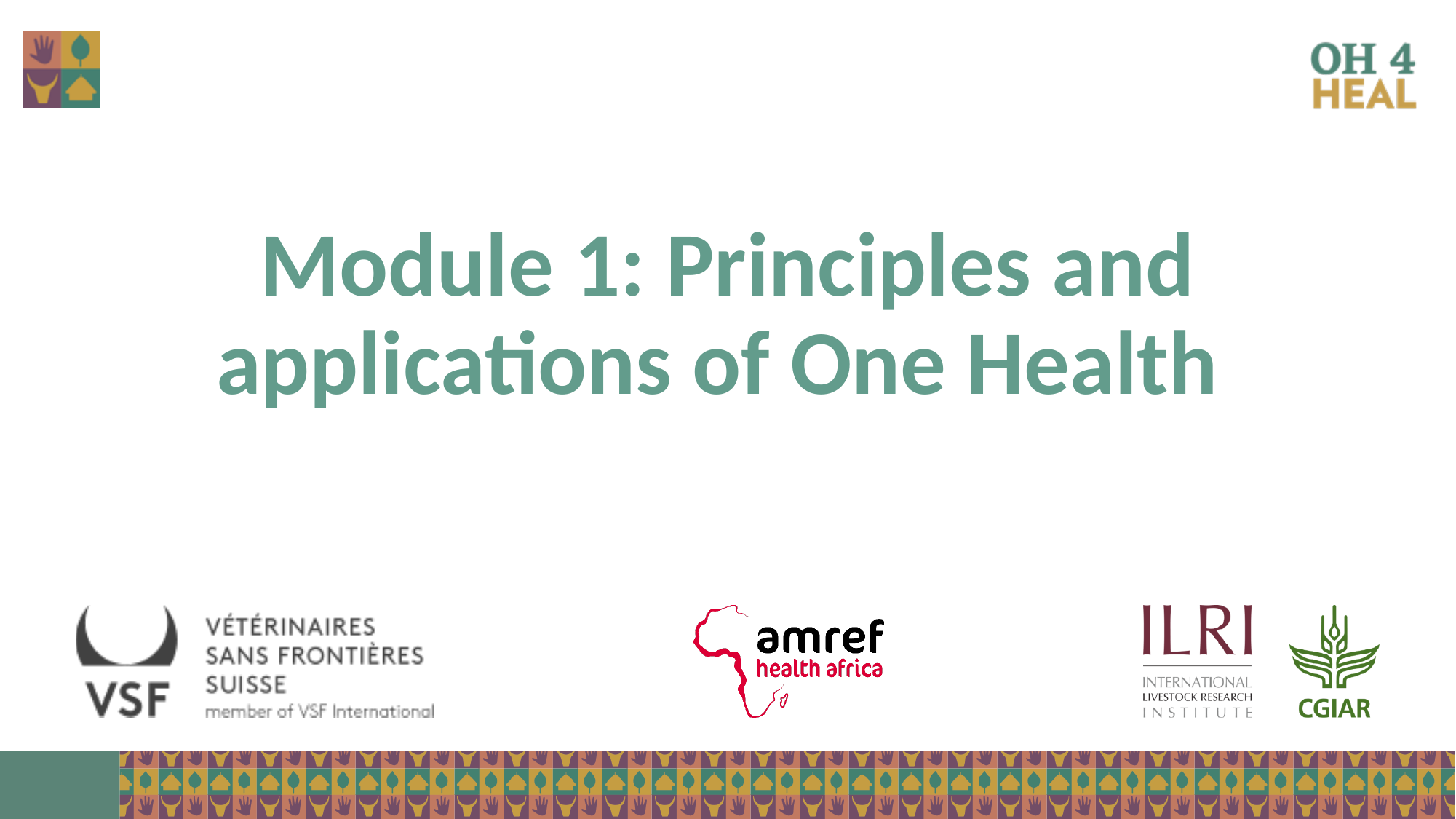

# Module 1: Principles and applications of One Health